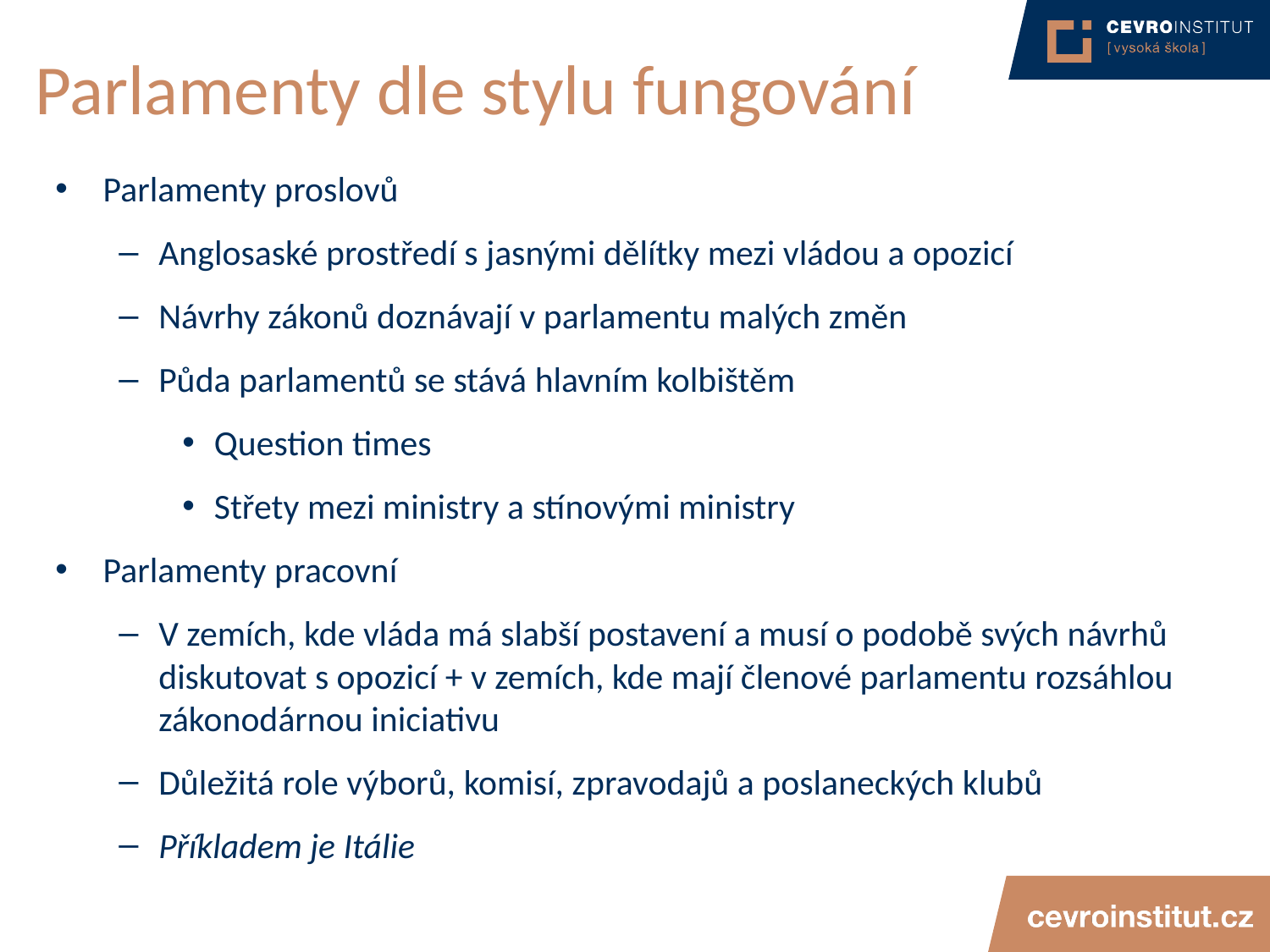

# Parlamenty dle stylu fungování
Parlamenty proslovů
Anglosaské prostředí s jasnými dělítky mezi vládou a opozicí
Návrhy zákonů doznávají v parlamentu malých změn
Půda parlamentů se stává hlavním kolbištěm
Question times
Střety mezi ministry a stínovými ministry
Parlamenty pracovní
V zemích, kde vláda má slabší postavení a musí o podobě svých návrhů diskutovat s opozicí + v zemích, kde mají členové parlamentu rozsáhlou zákonodárnou iniciativu
Důležitá role výborů, komisí, zpravodajů a poslaneckých klubů
Příkladem je Itálie